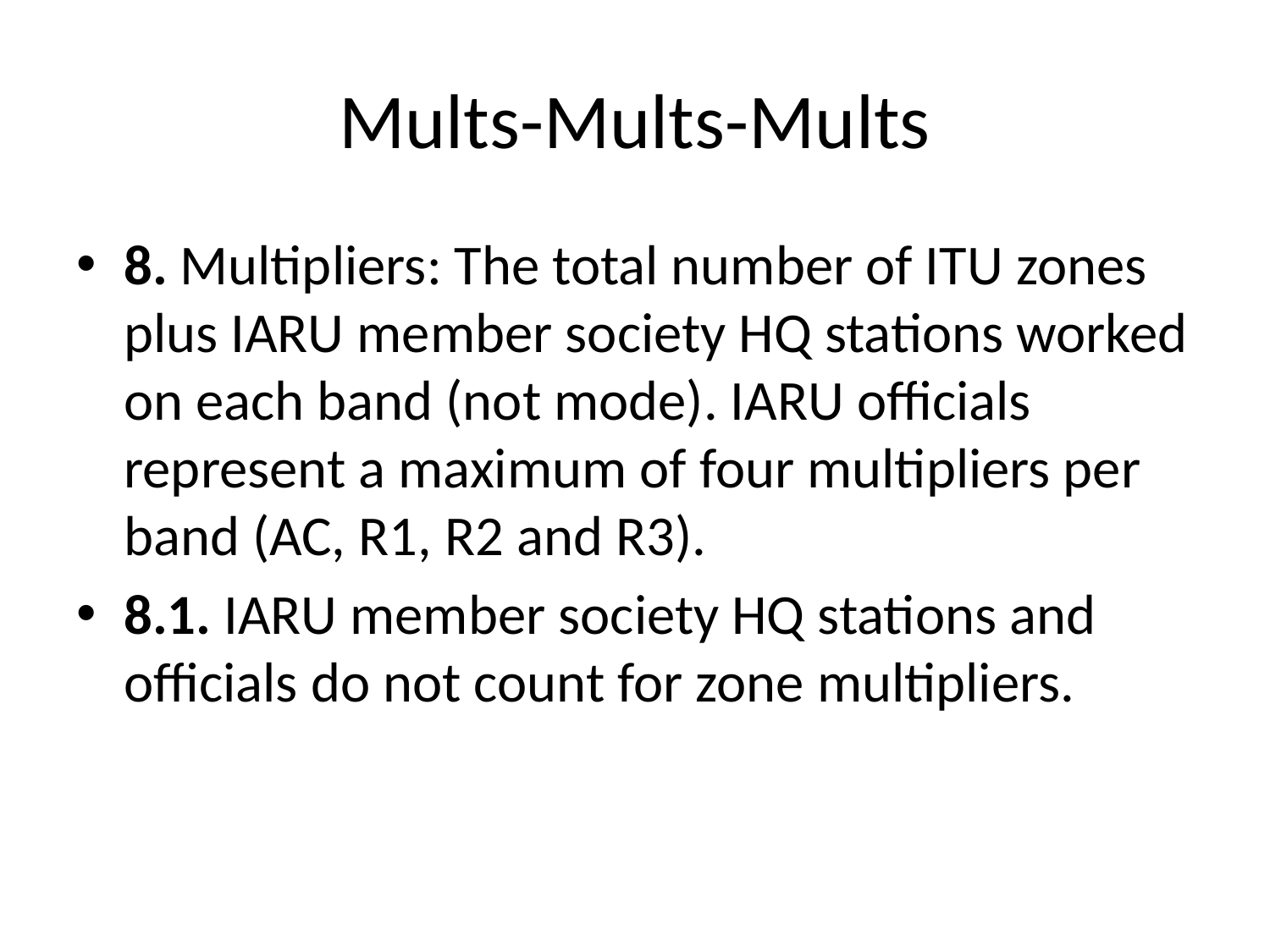

# Mults-Mults-Mults
8. Multipliers: The total number of ITU zones plus IARU member society HQ stations worked on each band (not mode). IARU officials represent a maximum of four multipliers per band (AC, R1, R2 and R3).
8.1. IARU member society HQ stations and officials do not count for zone multipliers.